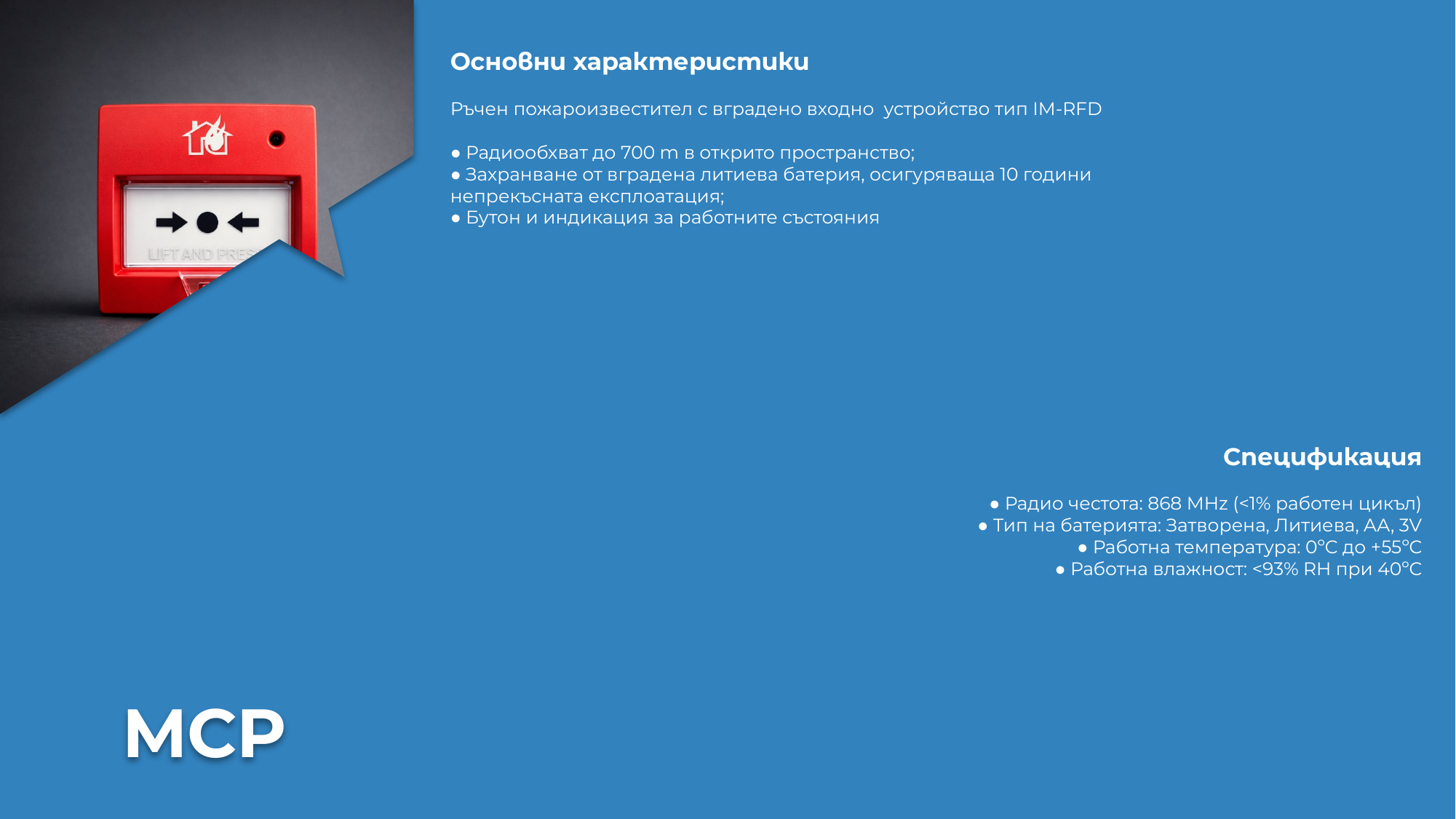

Основни характеристики
Ръчен пожароизвестител с вградено входно  устройство тип IM-RFD
● Радиообхват до 700 m в открито пространство;
● Захранване от вградена литиева батерия, осигуряваща 10 години непрекъсната експлоатация;
● Бутон и индикация за работните състояния
Спецификация
● Радио честота: 868 MHz (<1% работен цикъл)
● Тип на батерията: Затворена, Литиева, AA, 3V
● Работна температура: 0ºC до +55ºC
● Работна влажност: <93% RH при 40ºC
MCP